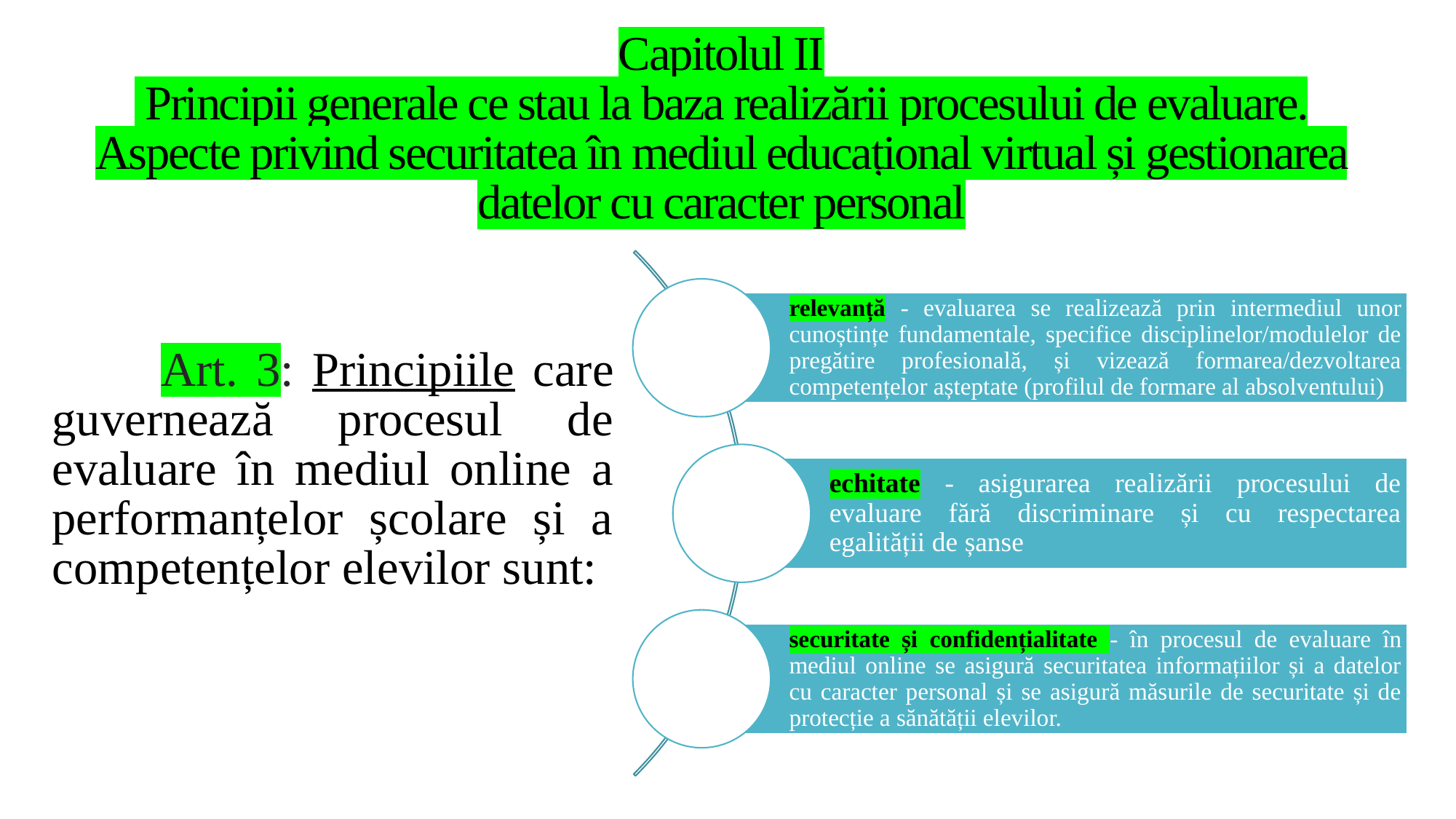

# Capitolul II  Principii generale ce stau la baza realizării procesului de evaluare. Aspecte privind securitatea în mediul educațional virtual și gestionarea datelor cu caracter personal
relevanță - evaluarea se realizează prin intermediul unor cunoștințe fundamentale, specifice disciplinelor/modulelor de pregătire profesională, și vizează formarea/dezvoltarea competențelor așteptate (profilul de formare al absolventului)
echitate - asigurarea realizării procesului de evaluare fără discriminare și cu respectarea egalității de șanse
securitate și confidențialitate - în procesul de evaluare în mediul online se asigură securitatea informațiilor și a datelor cu caracter personal și se asigură măsurile de securitate și de protecție a sănătății elevilor.
	Art. 3: Principiile care guvernează procesul de evaluare în mediul online a performanțelor școlare și a competențelor elevilor sunt: